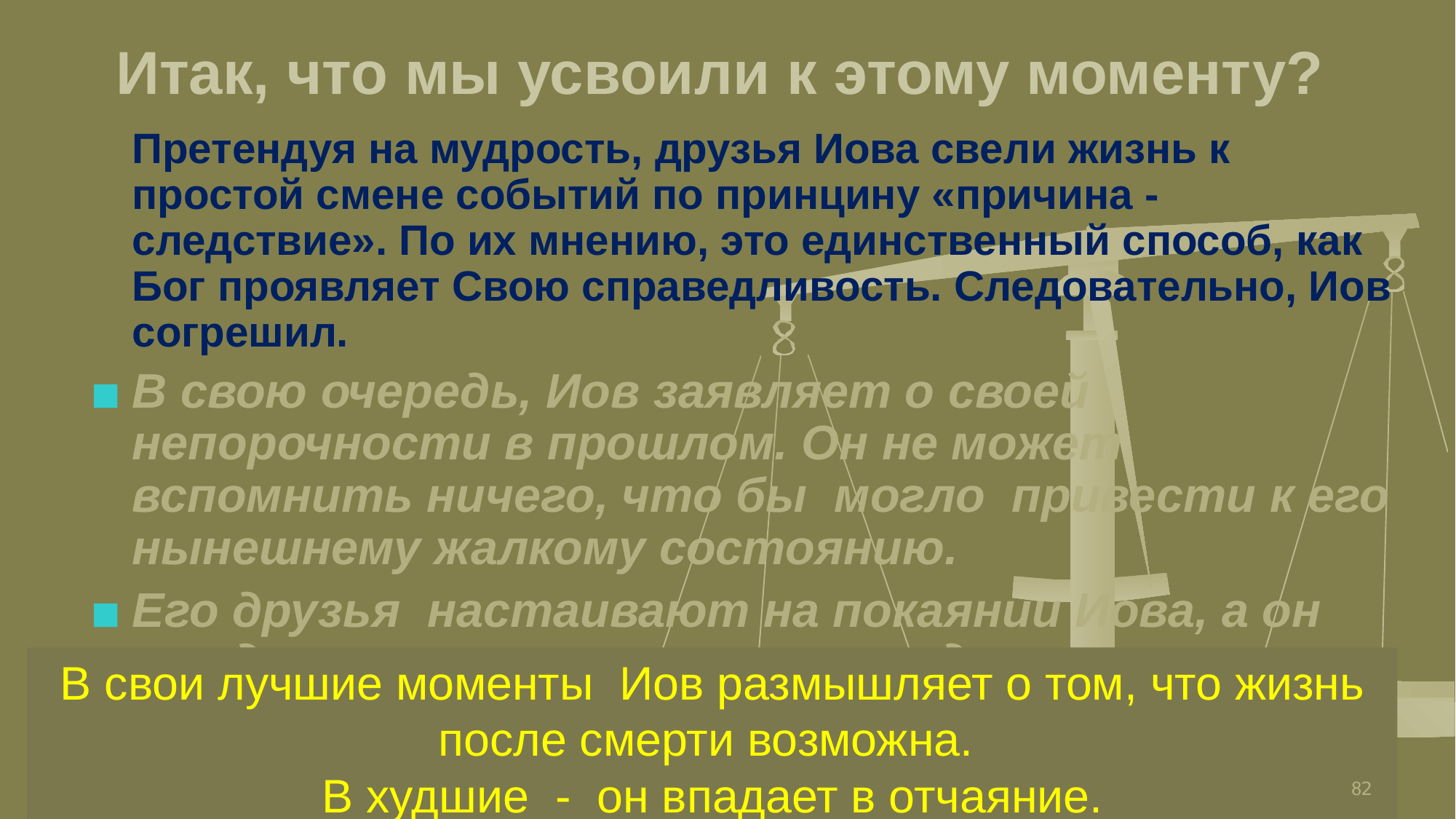

Итак, что мы усвоили к этому моменту?
Претендуя на мудрость, друзья Иова свели жизнь к простой смене событий по принцину «причина - следствие». По их мнению, это единственный способ, как Бог проявляет Свою справедливость. Следовательно, Иов согрешил.
В свою очередь, Иов заявляет о своей непорочности в прошлом. Он не может вспомнить ничего, что бы  могло  привести к его нынешнему жалкому состоянию.
Его друзья  настаивают на покаянии Иова, а он жаждет услышать это непосредственно от Бога.
В свои лучшие моменты  Иов размышляет о том, что жизнь после смерти возможна.
В худшие  -  он впадает в отчаяние.
82